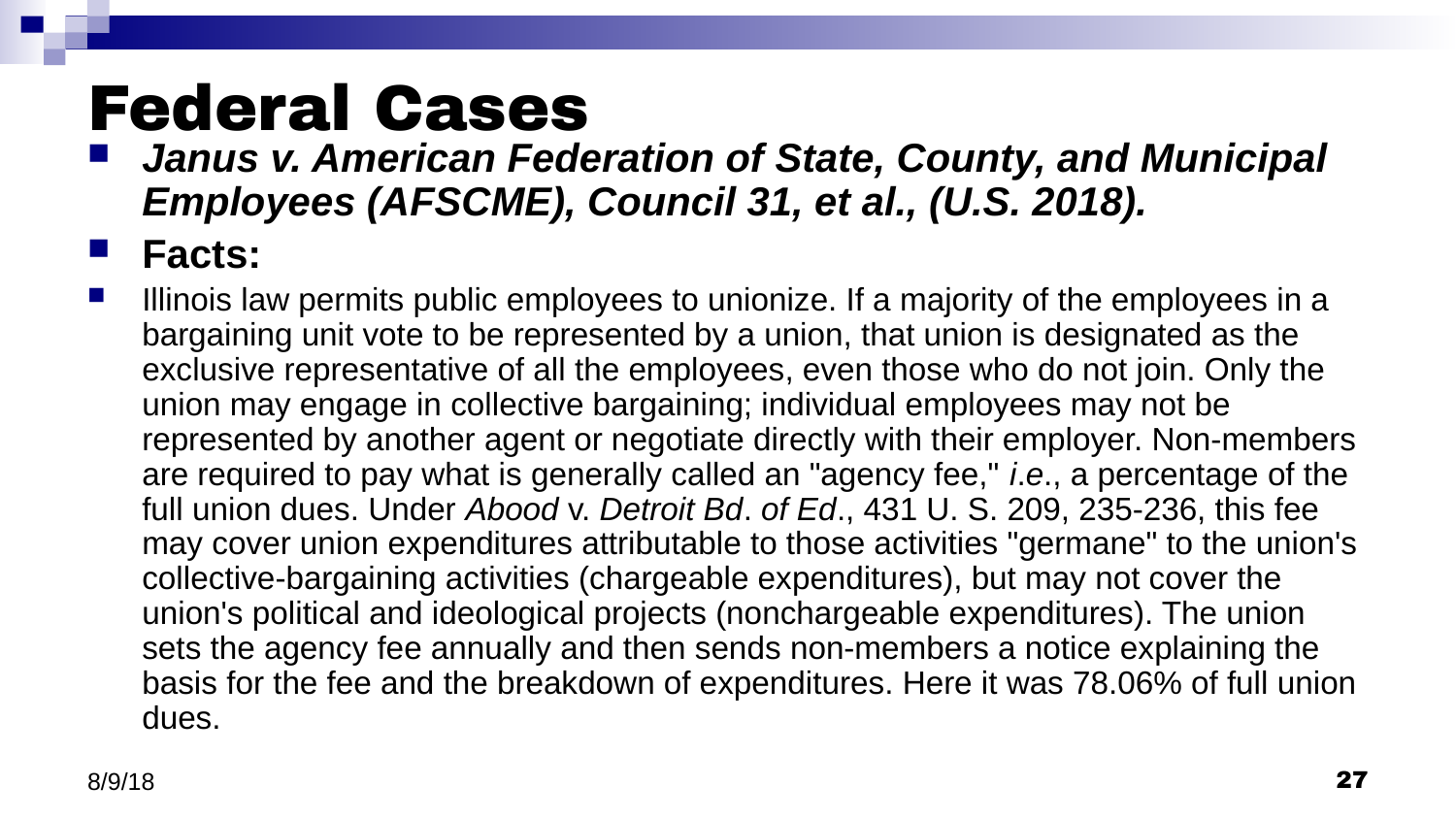

# Federal Cases
Janus v. American Federation of State, County, and Municipal Employees (AFSCME), Council 31, et al., (U.S. 2018).
Facts:
Illinois law permits public employees to unionize. If a majority of the employees in a bargaining unit vote to be represented by a union, that union is designated as the exclusive representative of all the employees, even those who do not join. Only the union may engage in collective bargaining; individual employees may not be represented by another agent or negotiate directly with their employer. Non-members are required to pay what is generally called an "agency fee," i.e., a percentage of the full union dues. Under Abood v. Detroit Bd. of Ed., 431 U. S. 209, 235-236, this fee may cover union expenditures attributable to those activities "germane" to the union's collective-bargaining activities (chargeable expenditures), but may not cover the union's political and ideological projects (nonchargeable expenditures). The union sets the agency fee annually and then sends non-members a notice explaining the basis for the fee and the breakdown of expenditures. Here it was 78.06% of full union dues.

8/9/18
27